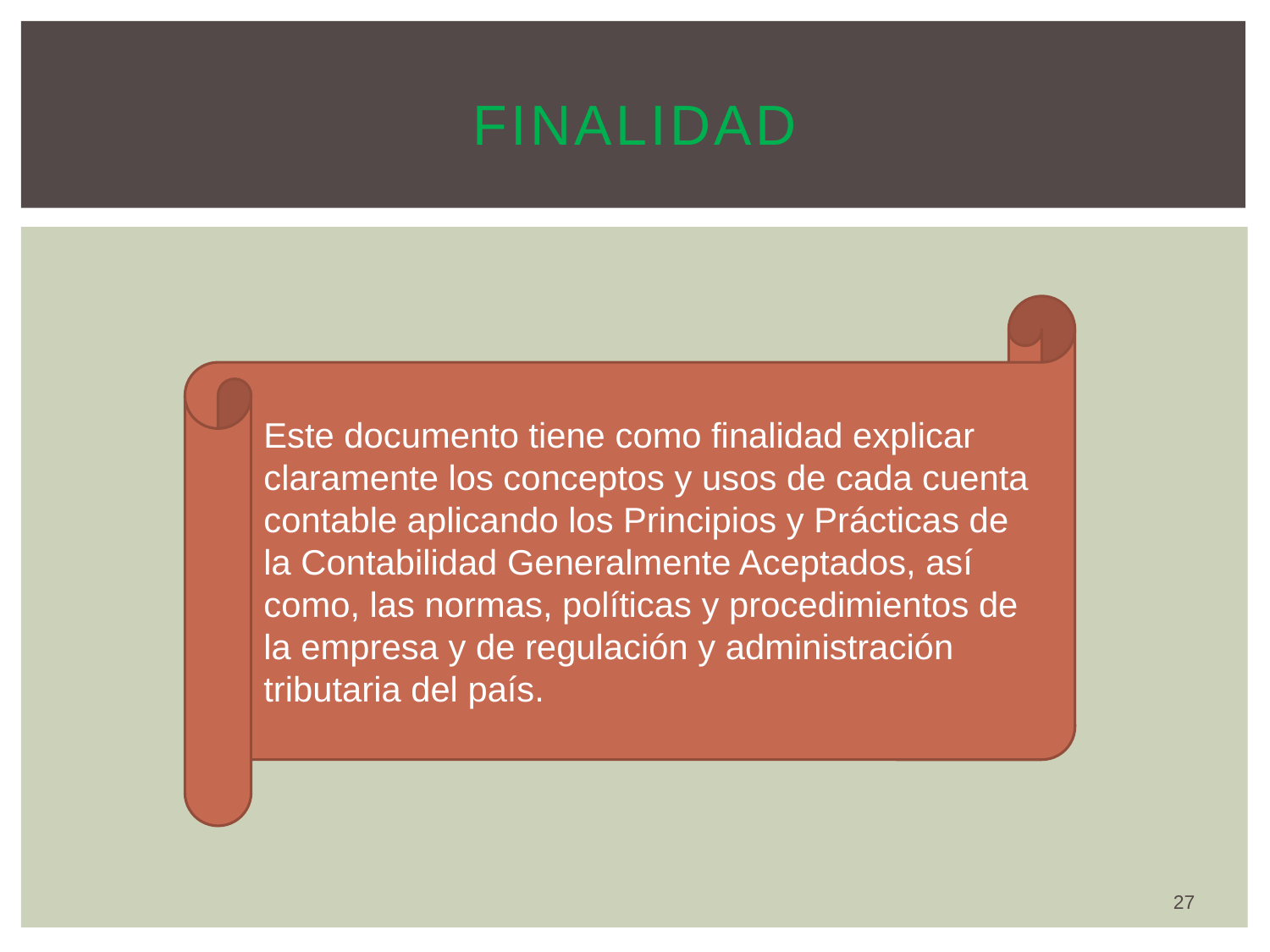

# finalidad
Este documento tiene como finalidad explicar claramente los conceptos y usos de cada cuenta contable aplicando los Principios y Prácticas de la Contabilidad Generalmente Aceptados, así como, las normas, políticas y procedimientos de la empresa y de regulación y administración tributaria del país.
27